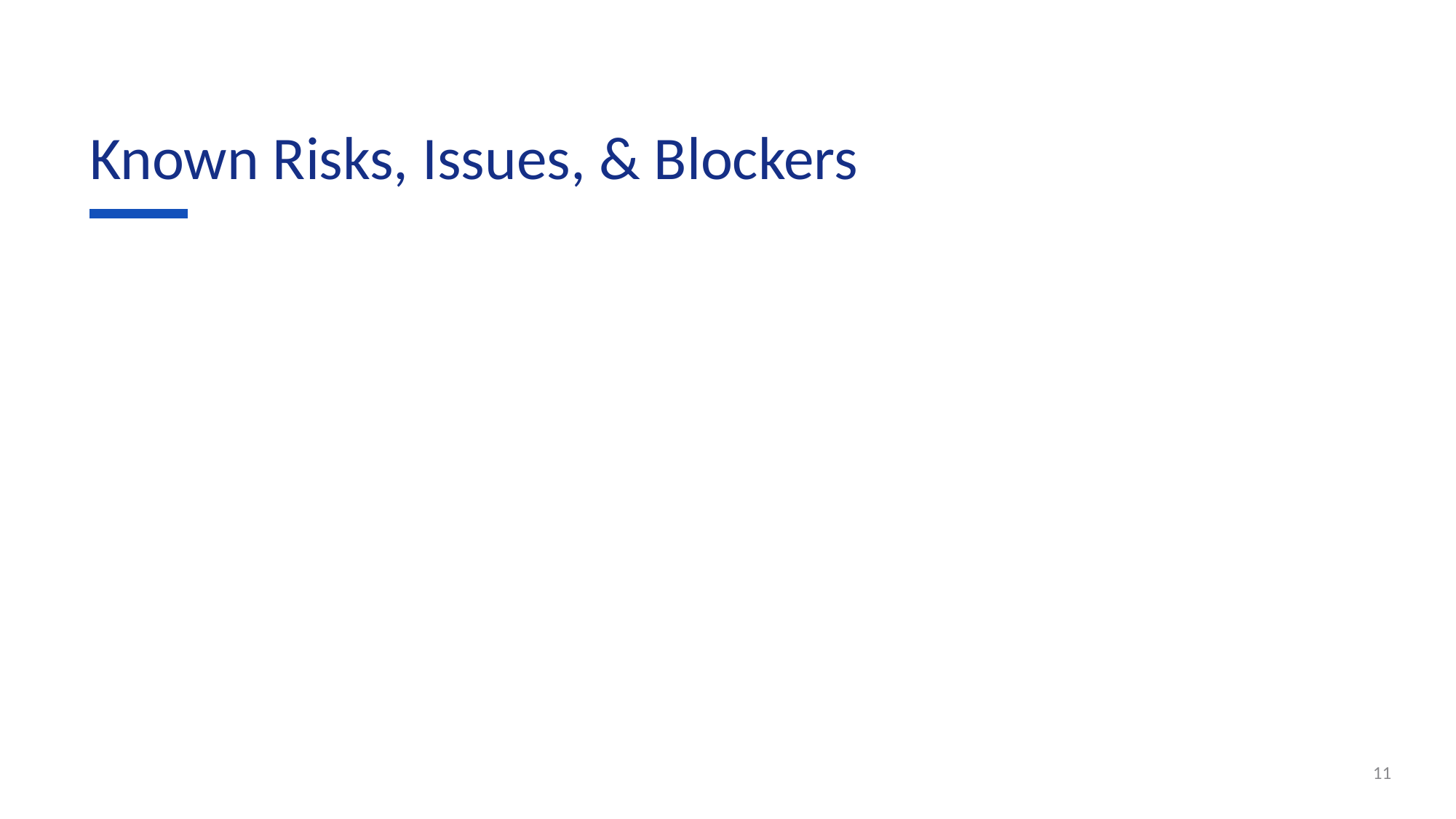

# Known Risks, Issues, & Blockers

11